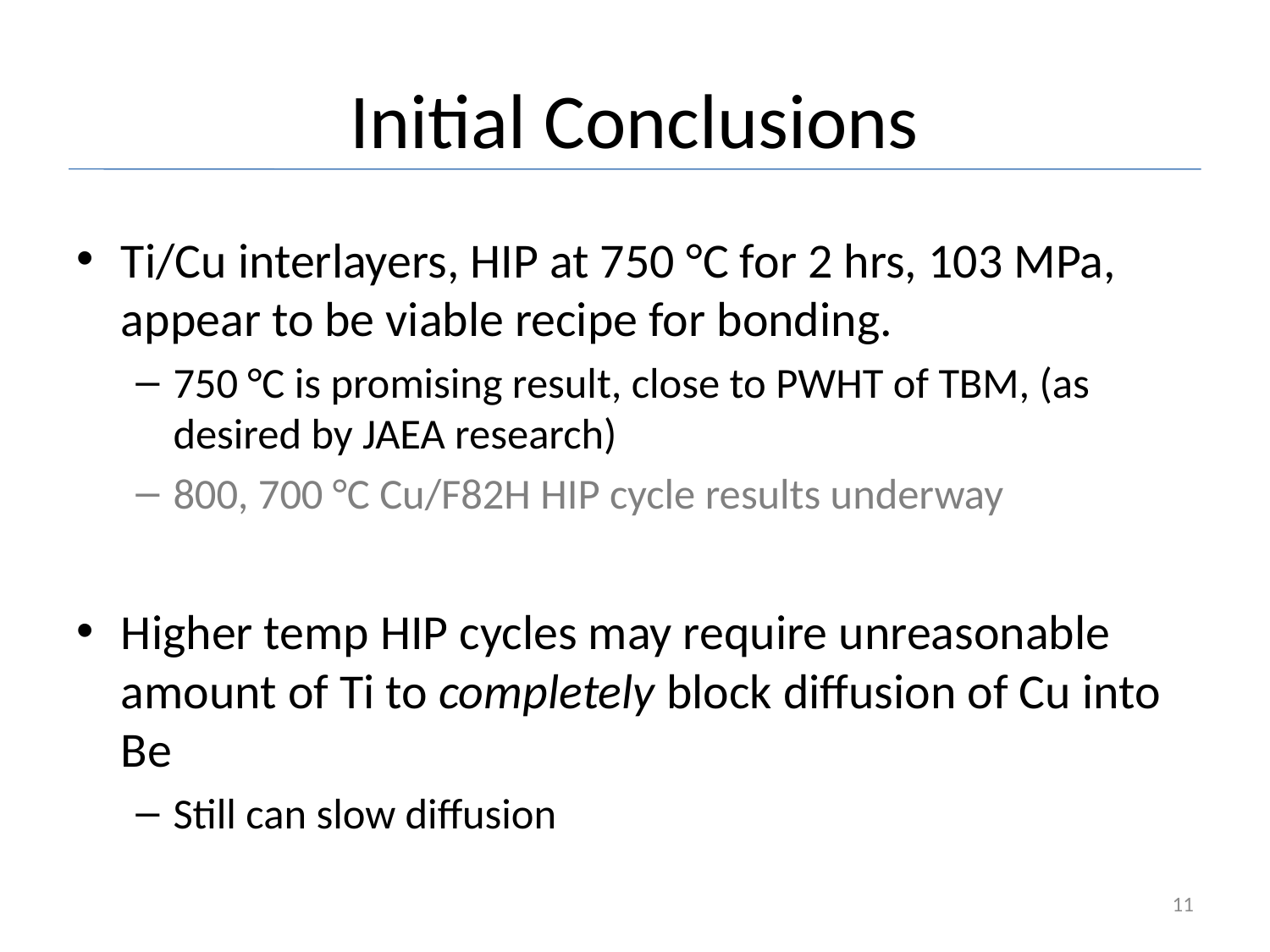

# Initial Conclusions
Ti/Cu interlayers, HIP at 750 °C for 2 hrs, 103 MPa, appear to be viable recipe for bonding.
750 °C is promising result, close to PWHT of TBM, (as desired by JAEA research)
800, 700 °C Cu/F82H HIP cycle results underway

Higher temp HIP cycles may require unreasonable amount of Ti to completely block diffusion of Cu into Be
Still can slow diffusion

11